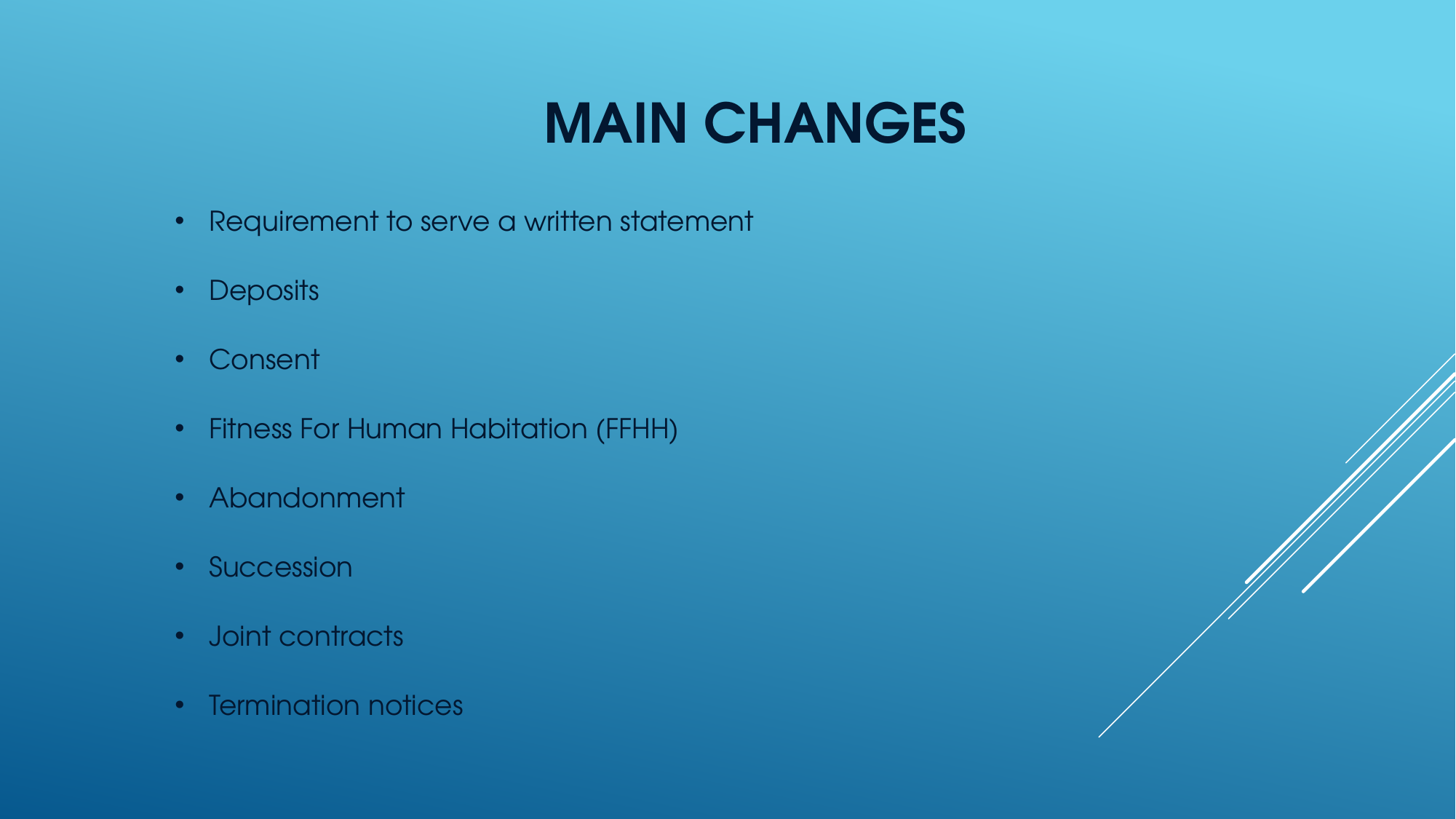

MAIN CHANGES
Requirement to serve a written statement
Deposits
Consent
Fitness For Human Habitation (FFHH)
Abandonment
Succession
Joint contracts
Termination notices